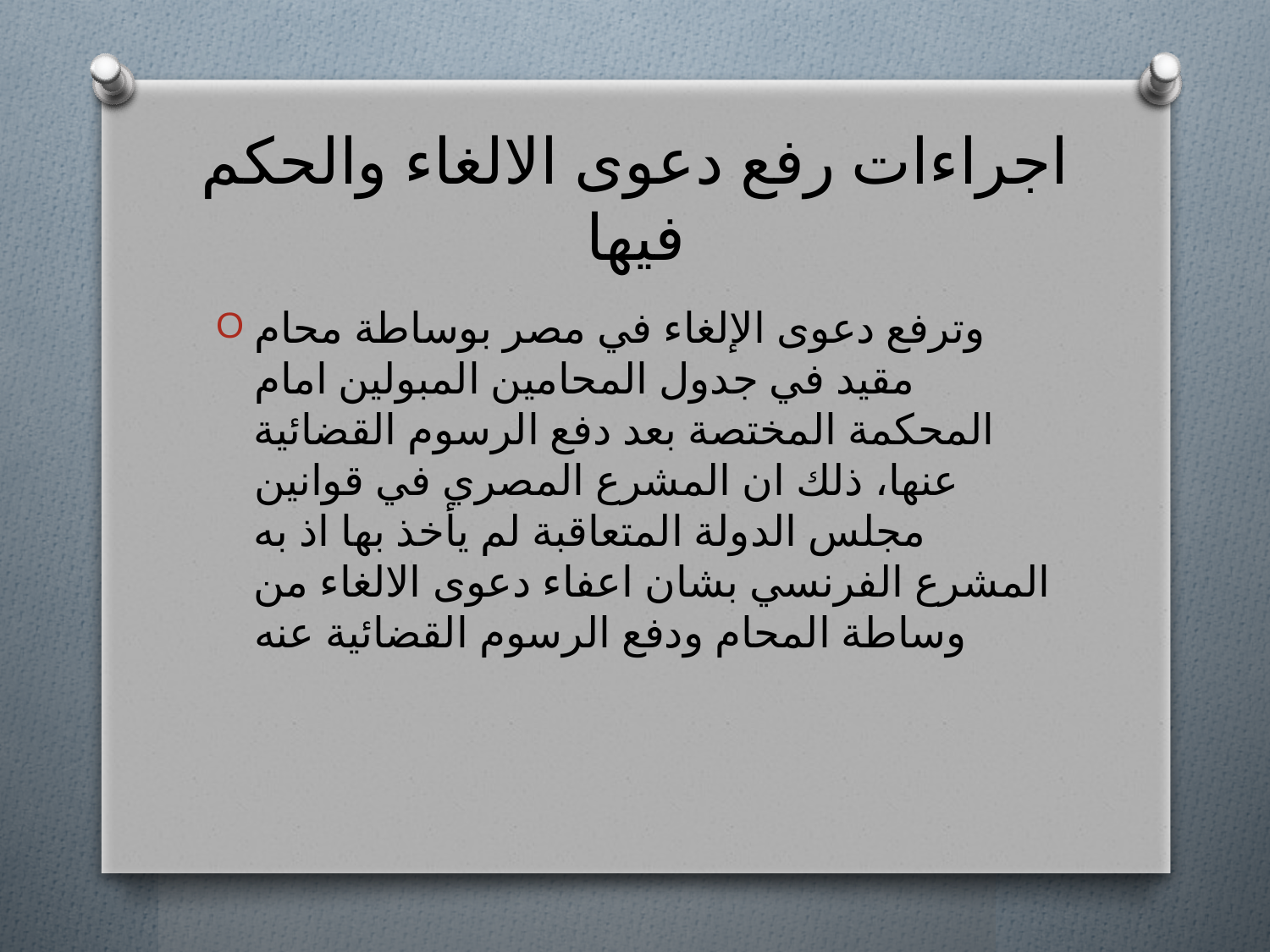

# اجراءات رفع دعوى الالغاء والحكم فيها
وترفع دعوى الإلغاء في مصر بوساطة محام مقيد في جدول المحامين المبولين امام المحكمة المختصة بعد دفع الرسوم القضائية عنها، ذلك ان المشرع المصري في قوانين مجلس الدولة المتعاقبة لم يأخذ بها اذ به المشرع الفرنسي بشان اعفاء دعوى الالغاء من وساطة المحام ودفع الرسوم القضائية عنه